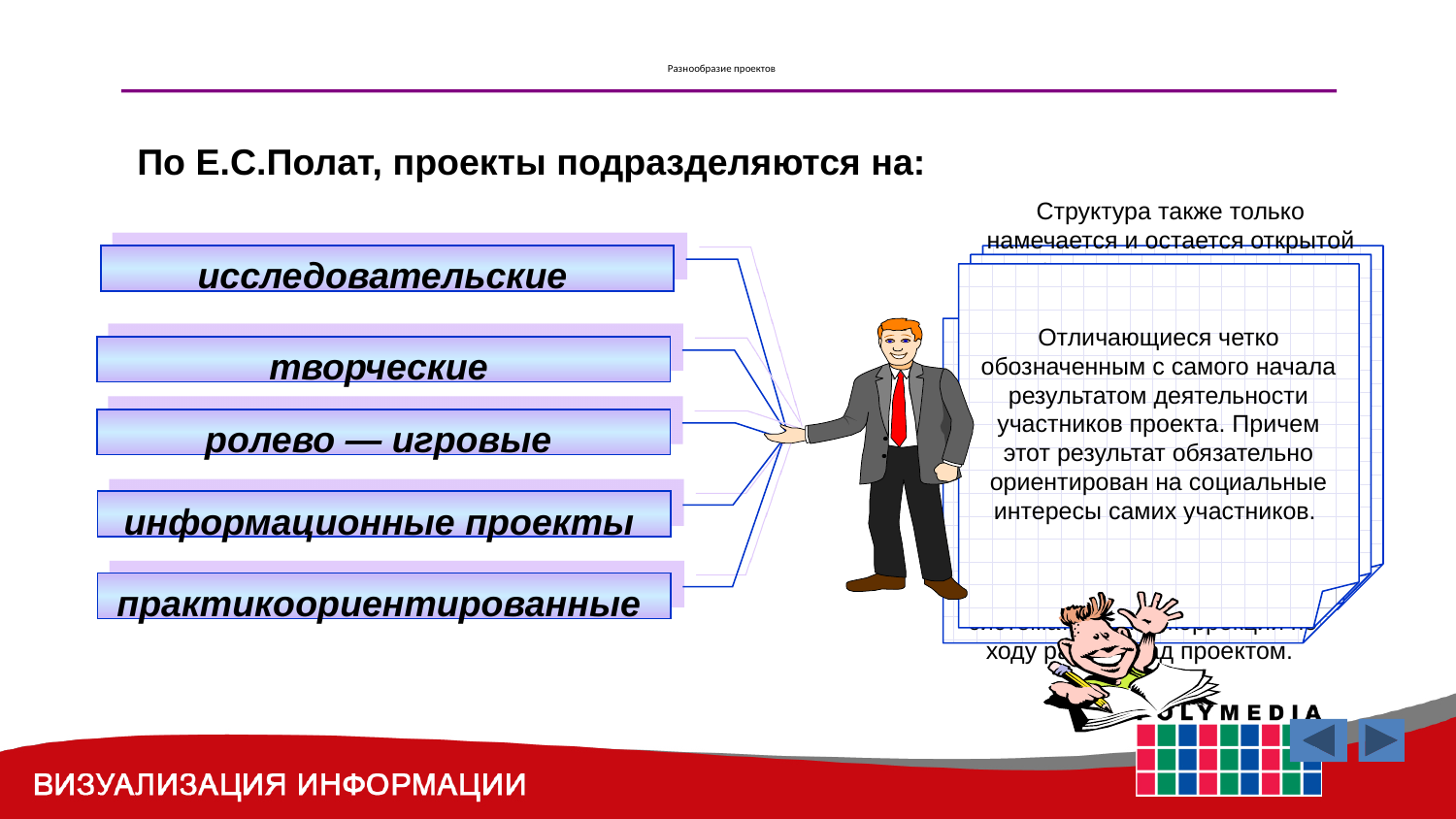

# Разнообразие проектов

По Е.С.Полат, проекты подразделяются на:
исследовательские
требующие  хорошо продуманной структуры, обозначенных целей, обоснования актуальности предмета исследования для всех участников, обозначения источников информации, продуманных методов, результатов.
Предполагающие  соответствующее творческое оформление результатов. Такие проекты, как правило, не имеют детально проработанной структуры совместной деятельности участников.
Структура также только намечается и остается открытой до окончания проекта. Участники принимают на себя определенные роли, обусловленные характером и содержанием проекта, особенностью решаемой проблемы. Это могут быть литературные персонажи или выдуманные герои, имитирующие социальные или деловые отношения, осложняемые придуманными участниками ситуациями.
Отличающиеся четко обозначенным с самого начала результатом деятельности участников проекта. Причем этот результат обязательно ориентирован на социальные интересы самих участников.
Требующие  от участников изначально направленности  на сбор информации о каком-то объекте, явлении ознакомление участников проекта с этой информацией, ее анализ и обобщение фактов, предназначенных для широкой аудитории. Такие проекты так же, как и исследовательские, требуют хорошо продуманной структуры, возможности систематической коррекции по ходу работы над проектом.

творческие
ролево — игровые
информационные проекты
практикоориентированные